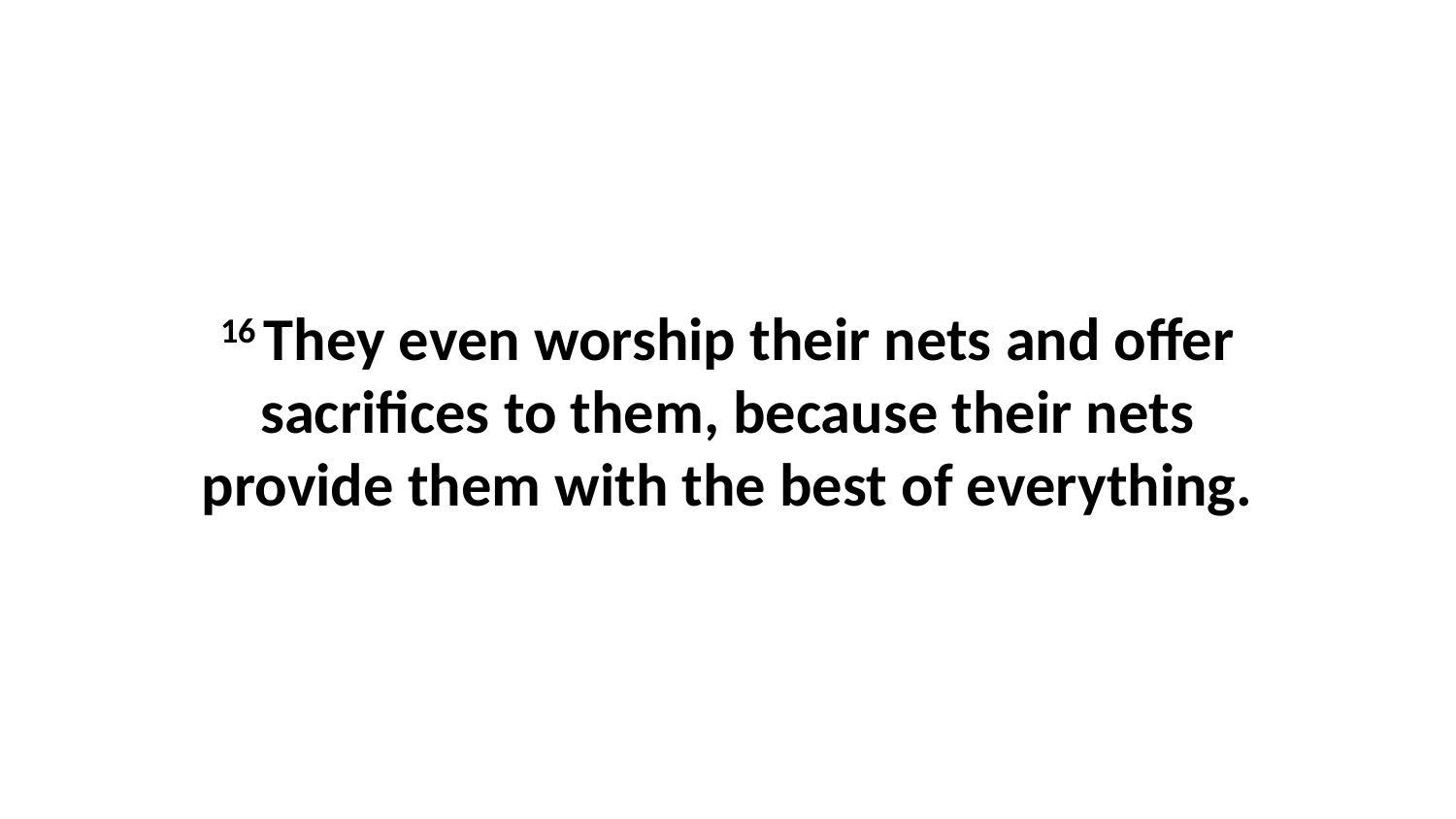

16 They even worship their nets and offer sacrifices to them, because their nets provide them with the best of everything.